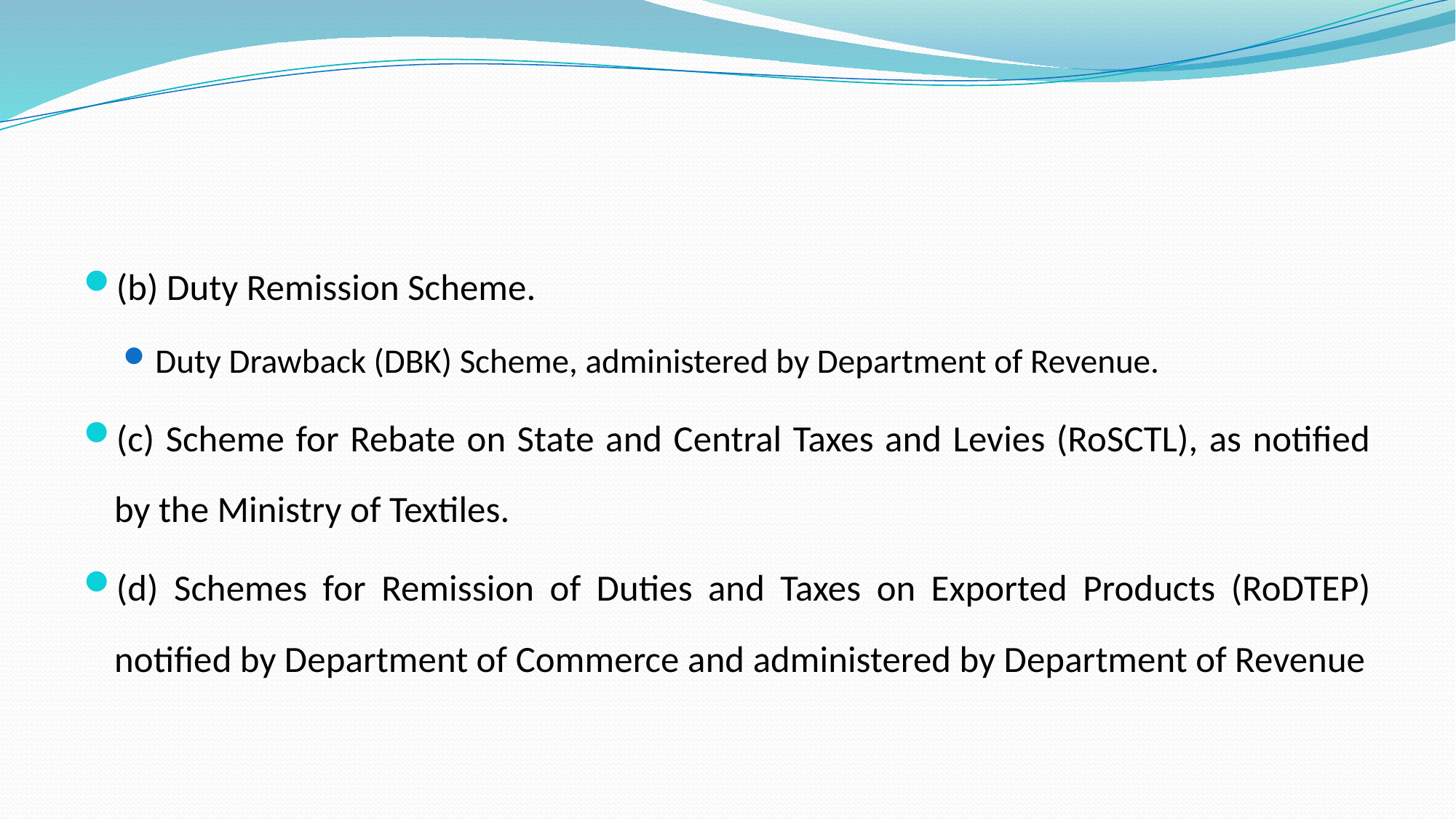

#
(b) Duty Remission Scheme.
Duty Drawback (DBK) Scheme, administered by Department of Revenue.
(c) Scheme for Rebate on State and Central Taxes and Levies (RoSCTL), as notified by the Ministry of Textiles.
(d) Schemes for Remission of Duties and Taxes on Exported Products (RoDTEP) notified by Department of Commerce and administered by Department of Revenue